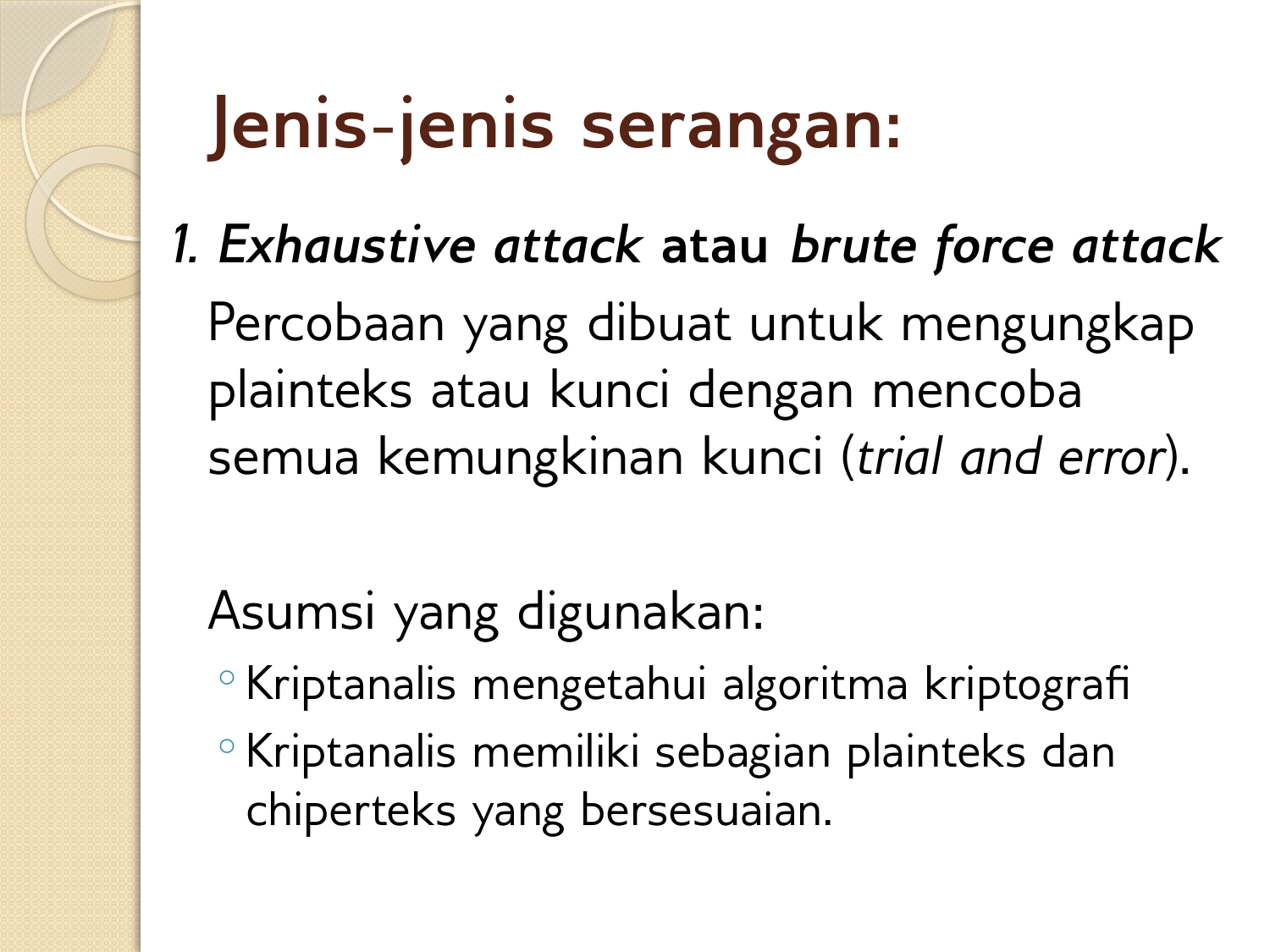

# Jenis-jenis serangan:
1. Exhaustive attack atau brute force attack
	Percobaan yang dibuat untuk mengungkap plainteks atau kunci dengan mencoba semua kemungkinan kunci (trial and error).

	Asumsi yang digunakan:
Kriptanalis mengetahui algoritma kriptografi
Kriptanalis memiliki sebagian plainteks dan chiperteks yang bersesuaian.